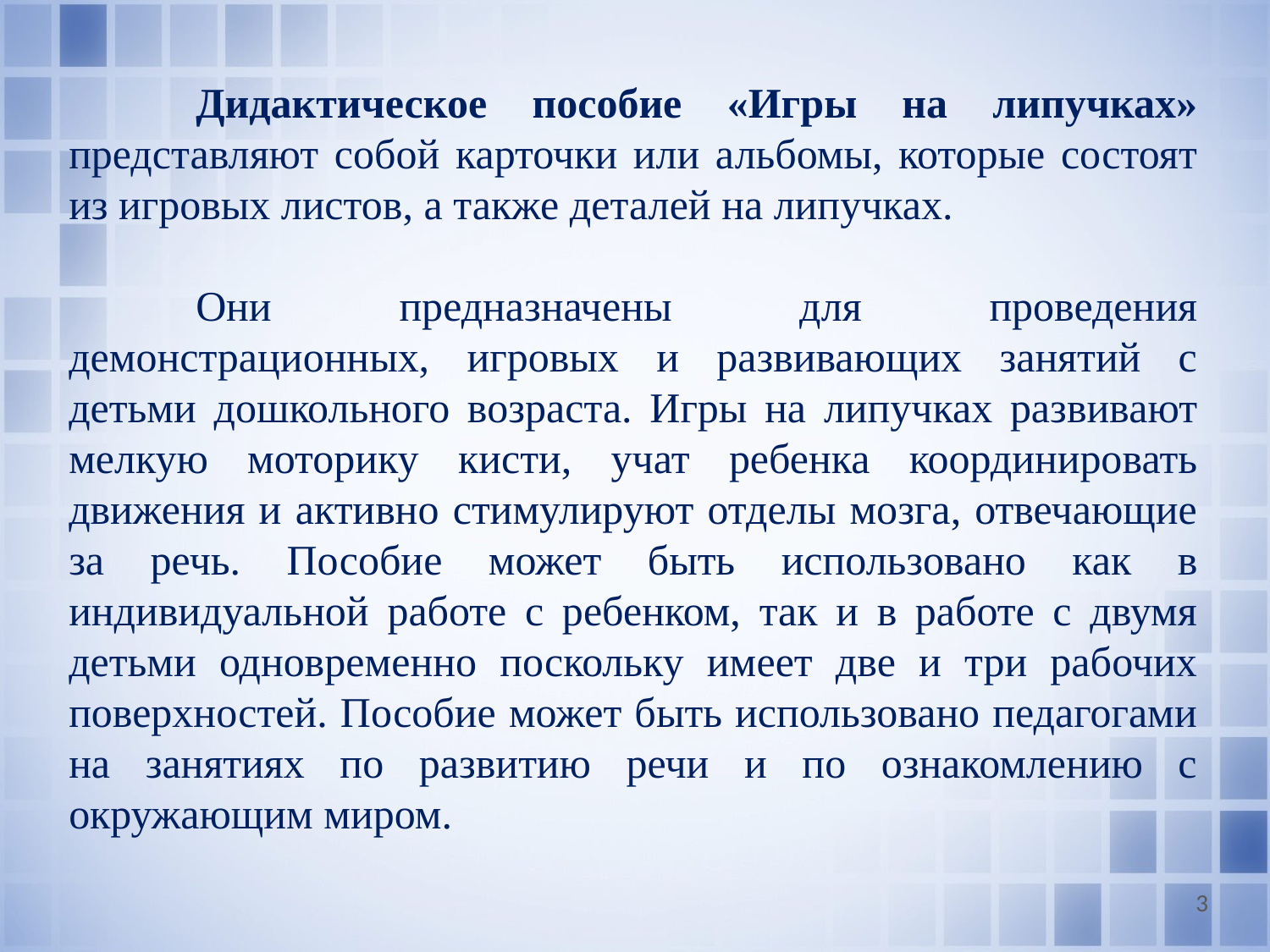

Дидактическое пособие «Игры на липучках» представляют собой карточки или альбомы, которые состоят из игровых листов, а также деталей на липучках.

	Они предназначены для проведения демонстрационных, игровых и развивающих занятий с детьми дошкольного возраста. Игры на липучках развивают мелкую моторику кисти, учат ребенка координировать движения и активно стимулируют отделы мозга, отвечающие за речь. Пособие может быть использовано как в индивидуальной работе с ребенком, так и в работе с двумя детьми одновременно поскольку имеет две и три рабочих поверхностей. Пособие может быть использовано педагогами на занятиях по развитию речи и по ознакомлению с окружающим миром.

3